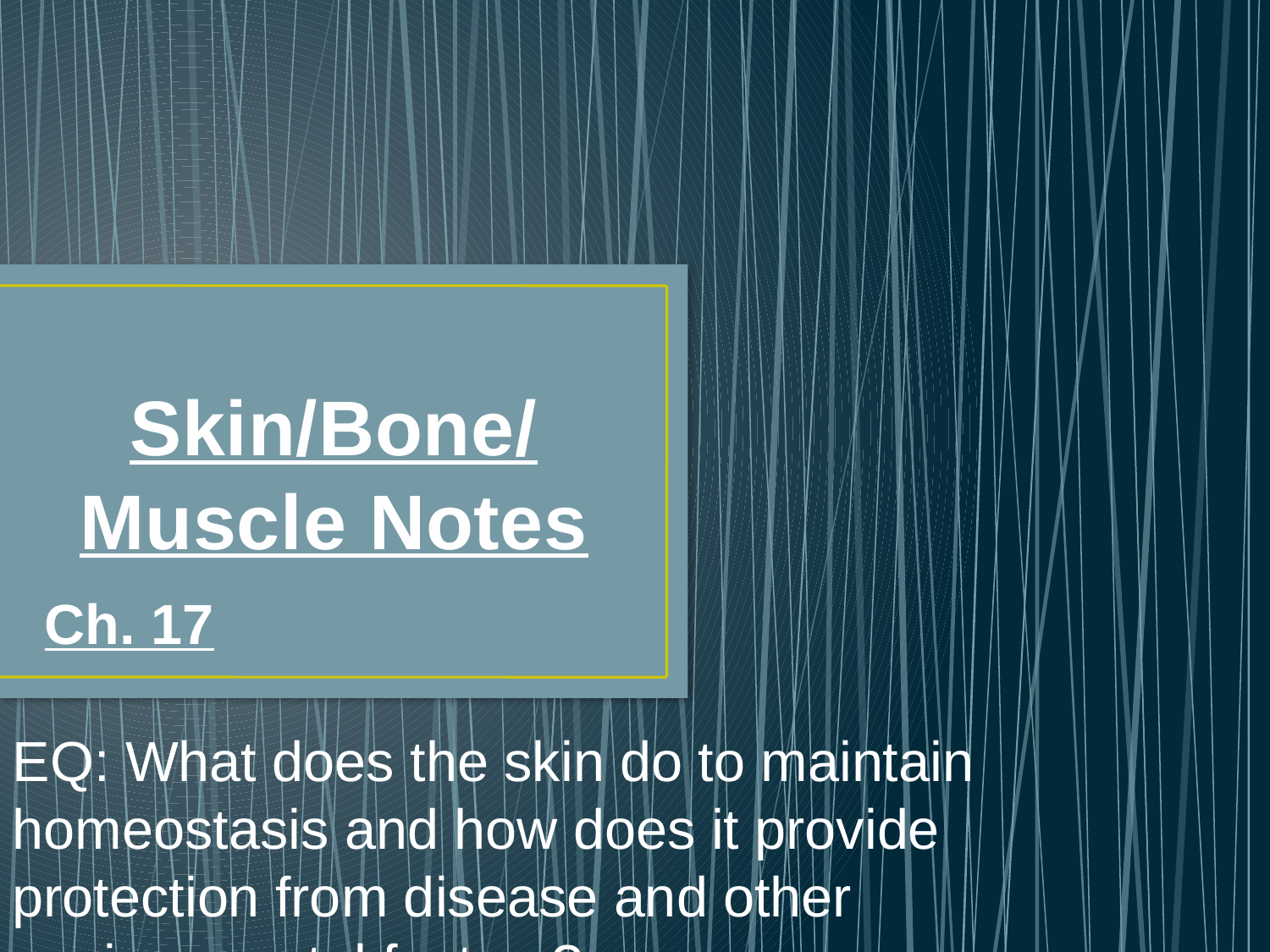

# Skin/Bone/Muscle Notes
Ch. 17
EQ: What does the skin do to maintain homeostasis and how does it provide protection from disease and other environmental factors?